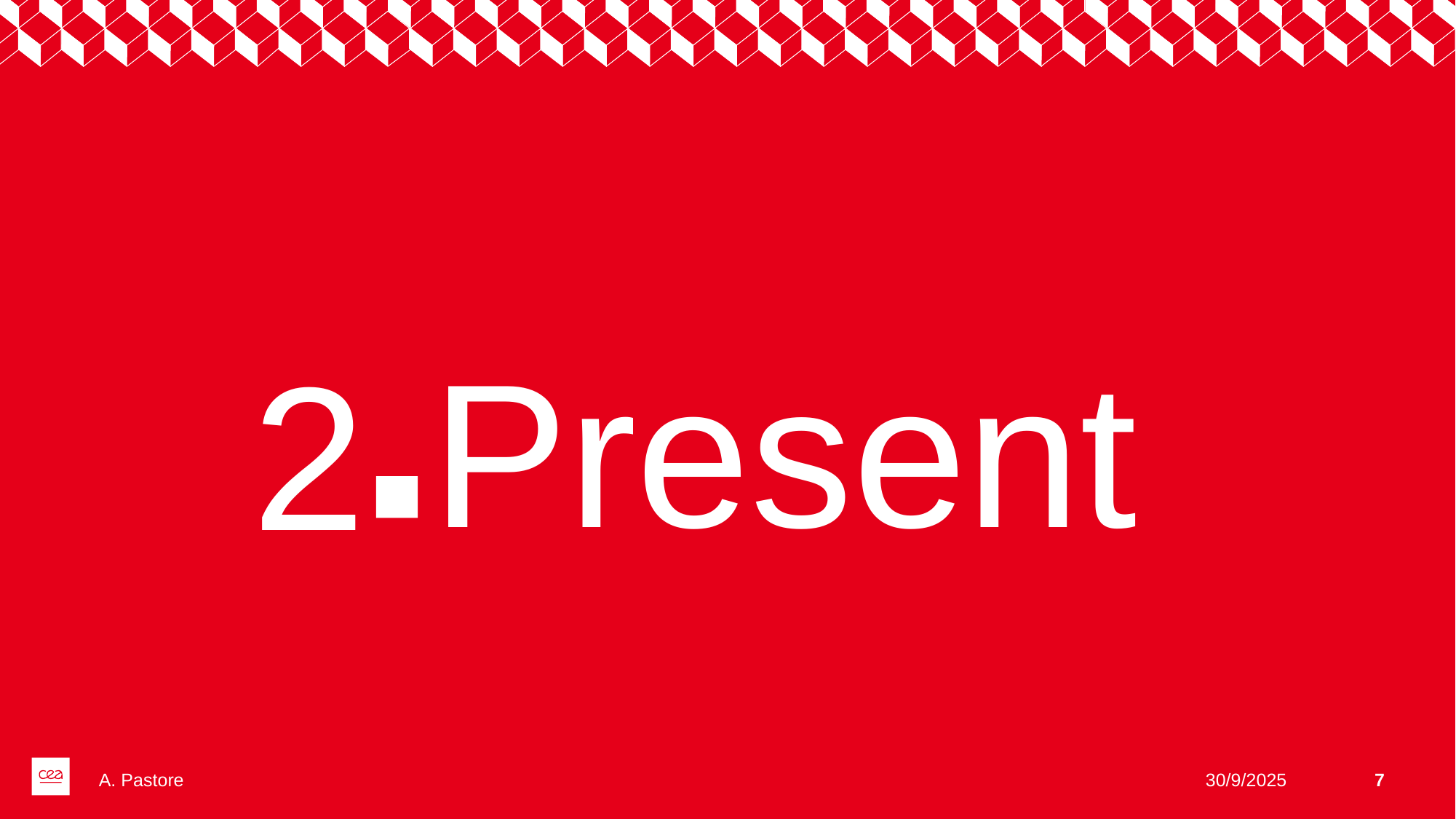

2
# Present
A. Pastore
30/9/2025
7